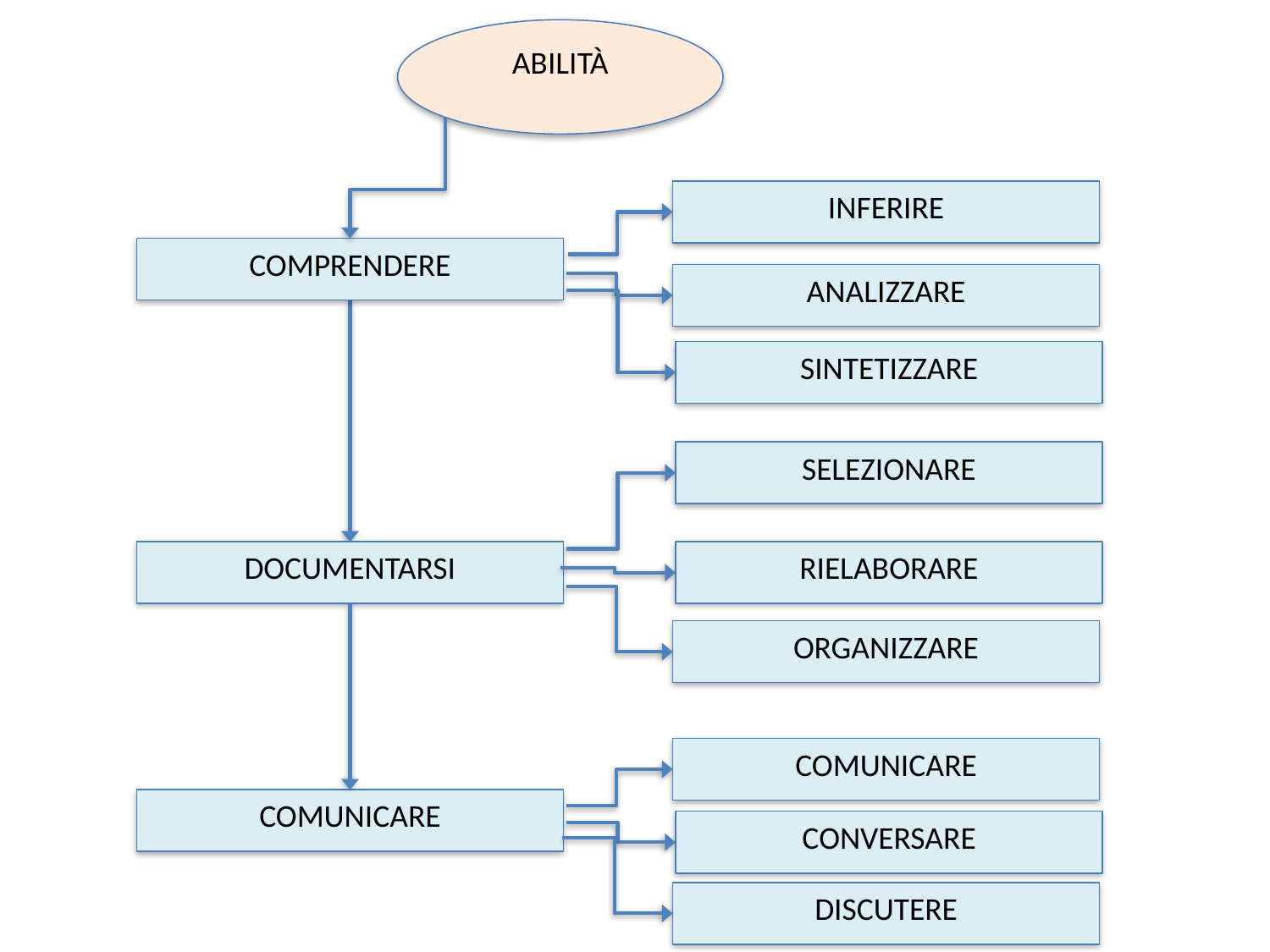

ABILITÀ
INFERIRE
COMPRENDERE
ANALIZZARE
SINTETIZZARE
SELEZIONARE
DOCUMENTARSI
RIELABORARE
ORGANIZZARE
COMUNICARE
COMUNICARE
CONVERSARE
DISCUTERE